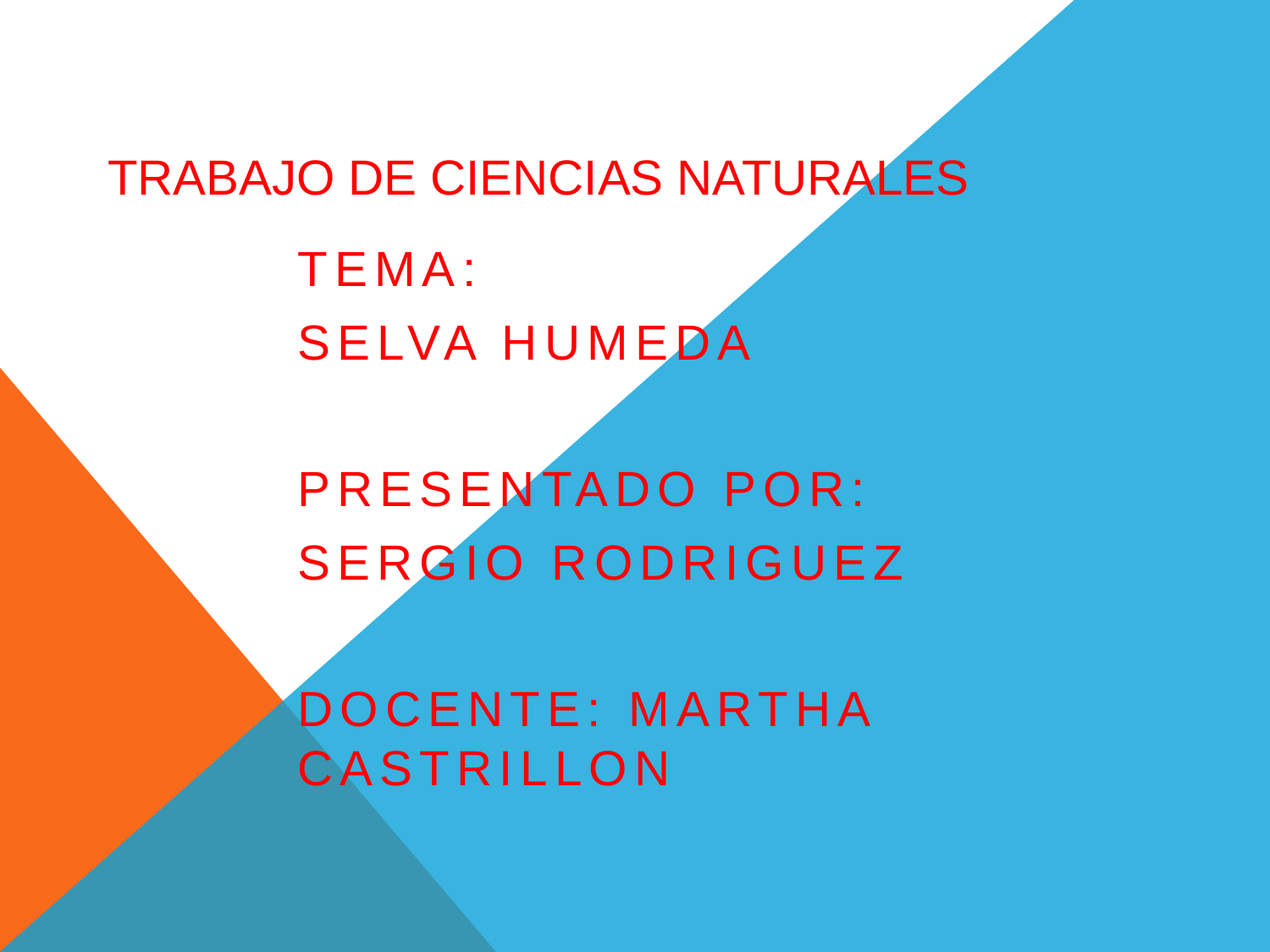

# TRABAJO DE CIENCIAS NATURALES
TEMA:
SELVA HUMEDA

PRESENTADO POR:
SERGIO RODRIGUEZ

DOCENTE: MARTHA CASTRILLON